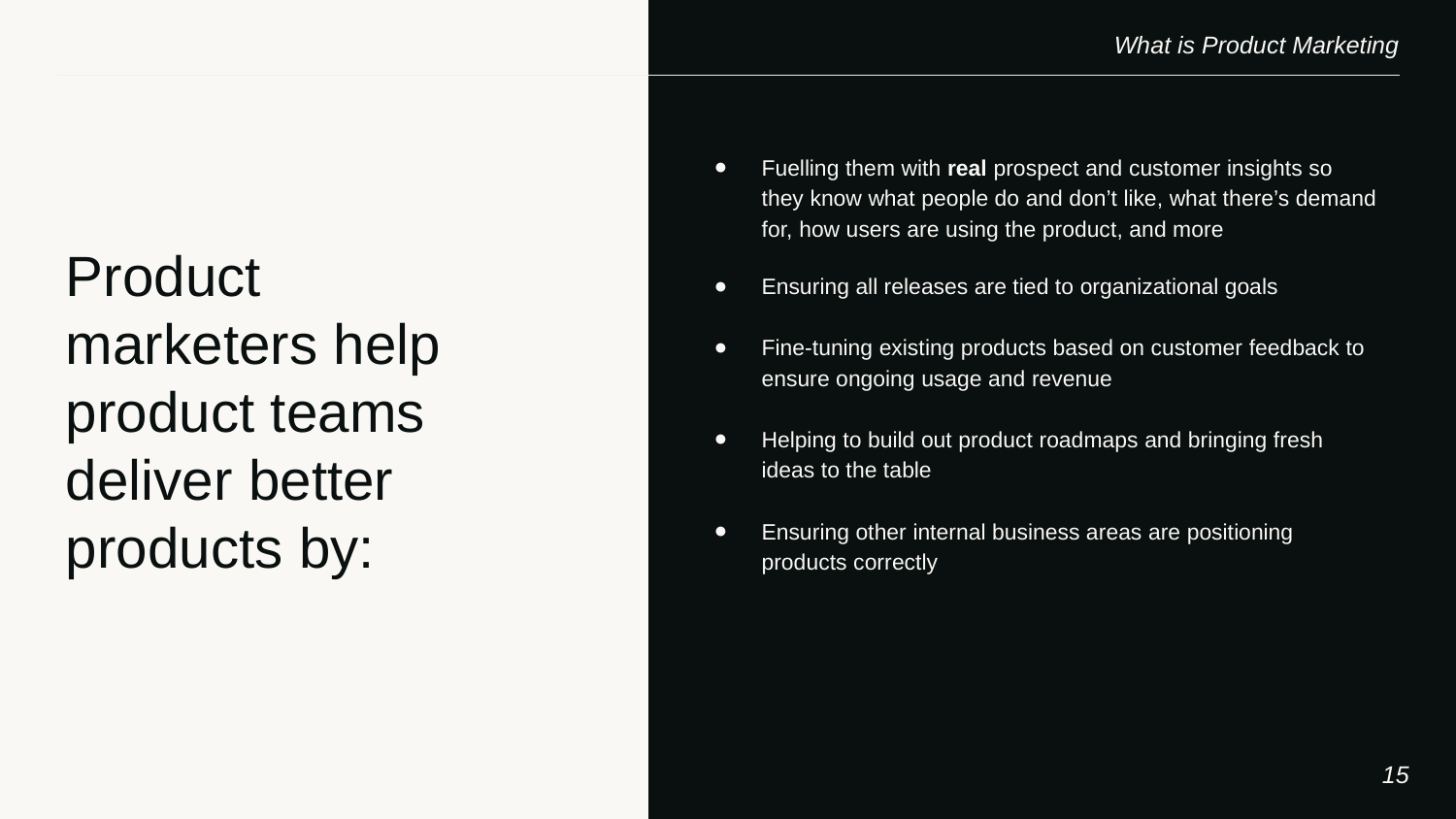

Fuelling them with real prospect and customer insights so they know what people do and don’t like, what there’s demand for, how users are using the product, and more
Ensuring all releases are tied to organizational goals
Fine-tuning existing products based on customer feedback to ensure ongoing usage and revenue
Helping to build out product roadmaps and bringing fresh ideas to the table
Ensuring other internal business areas are positioning products correctly
# Product marketers help product teams deliver better products by:
15